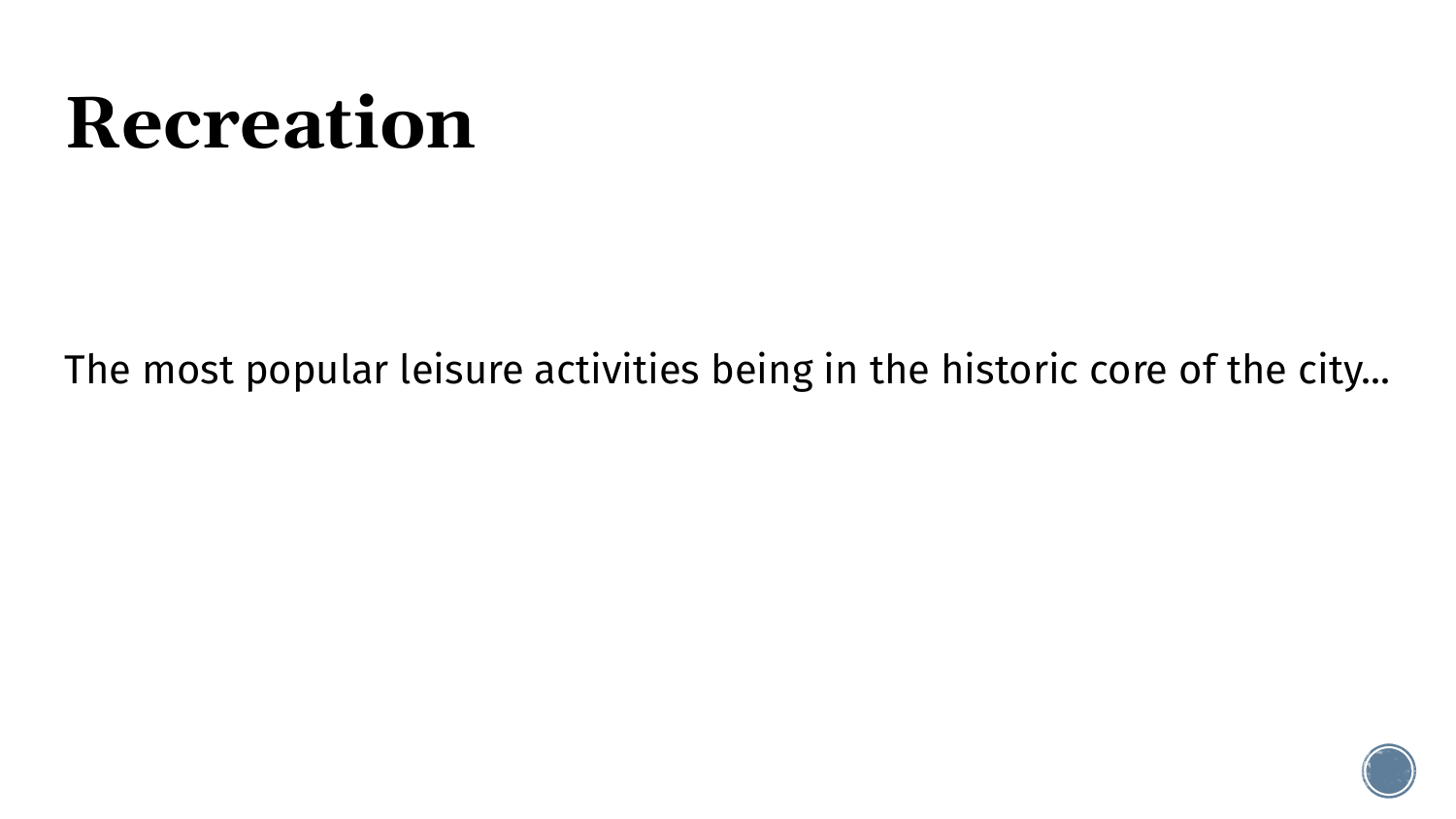

# Recreation

The most popular leisure activities being in the historic core of the city...